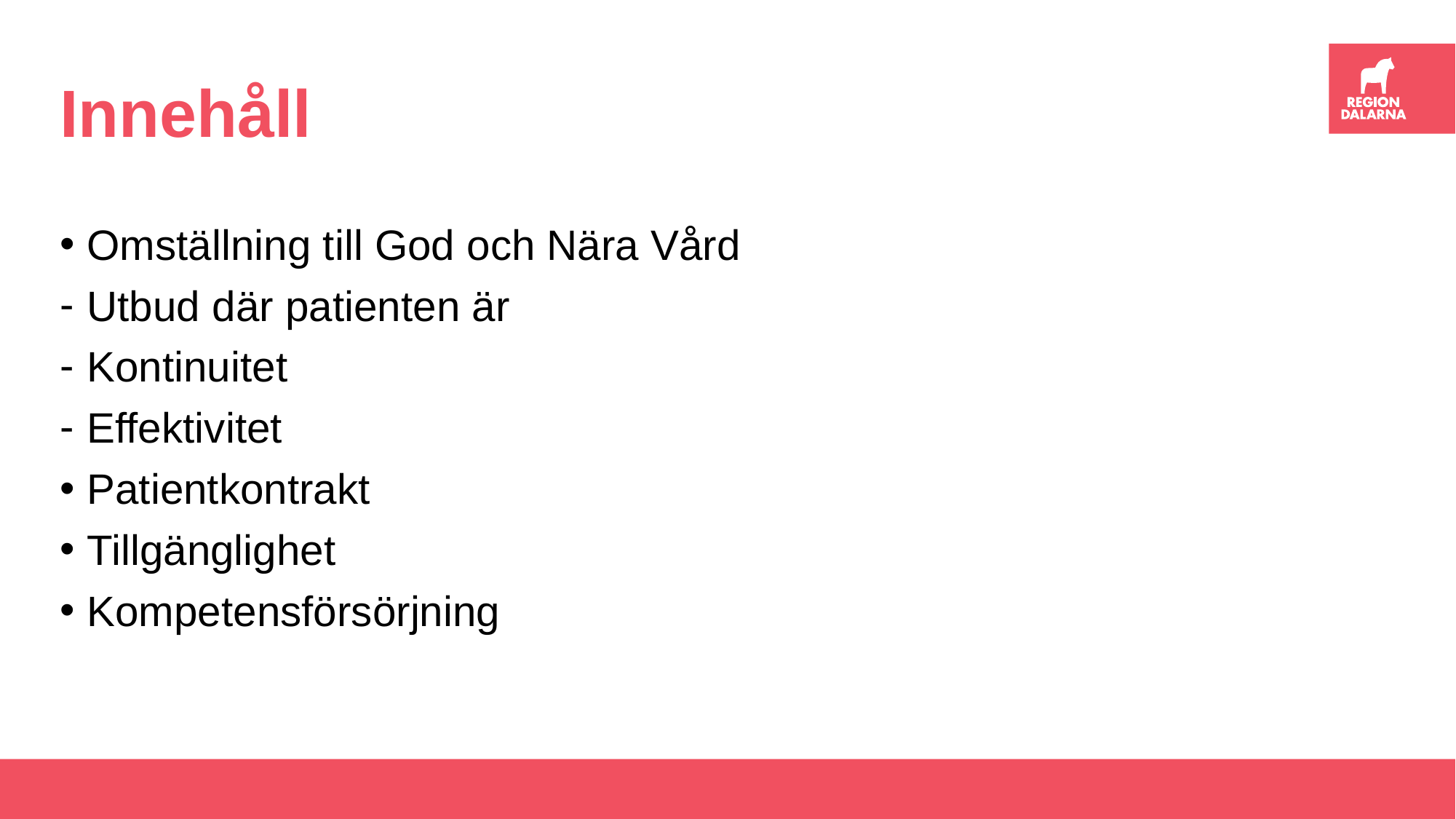

# Innehåll
Omställning till God och Nära Vård
Utbud där patienten är
Kontinuitet
Effektivitet
Patientkontrakt
Tillgänglighet
Kompetensförsörjning